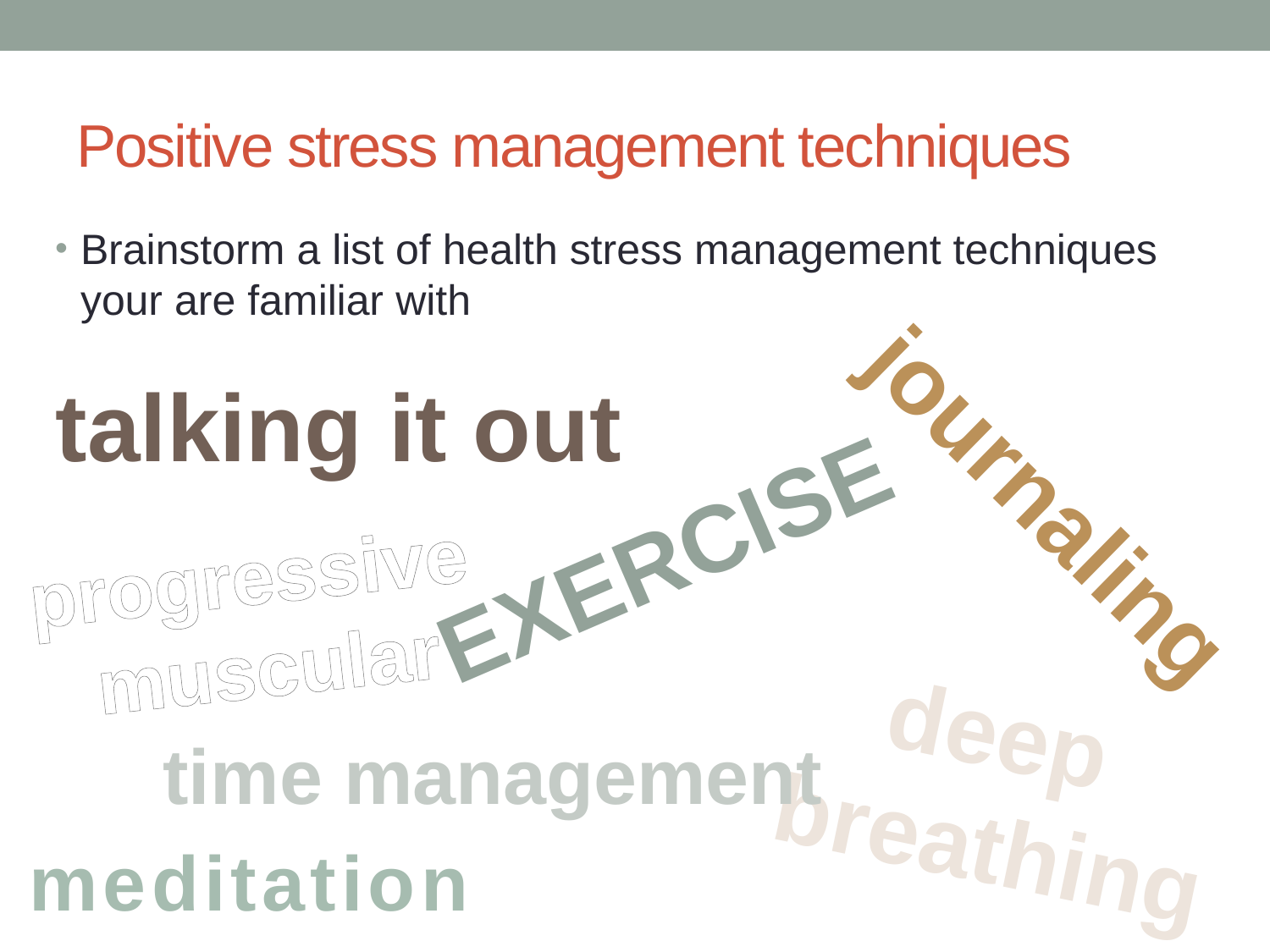

# Positive stress management techniques
Brainstorm a list of health stress management techniques your are familiar with
talking it out
journaling
exercise
progressive
muscular
deep
breathing
time management
meditation